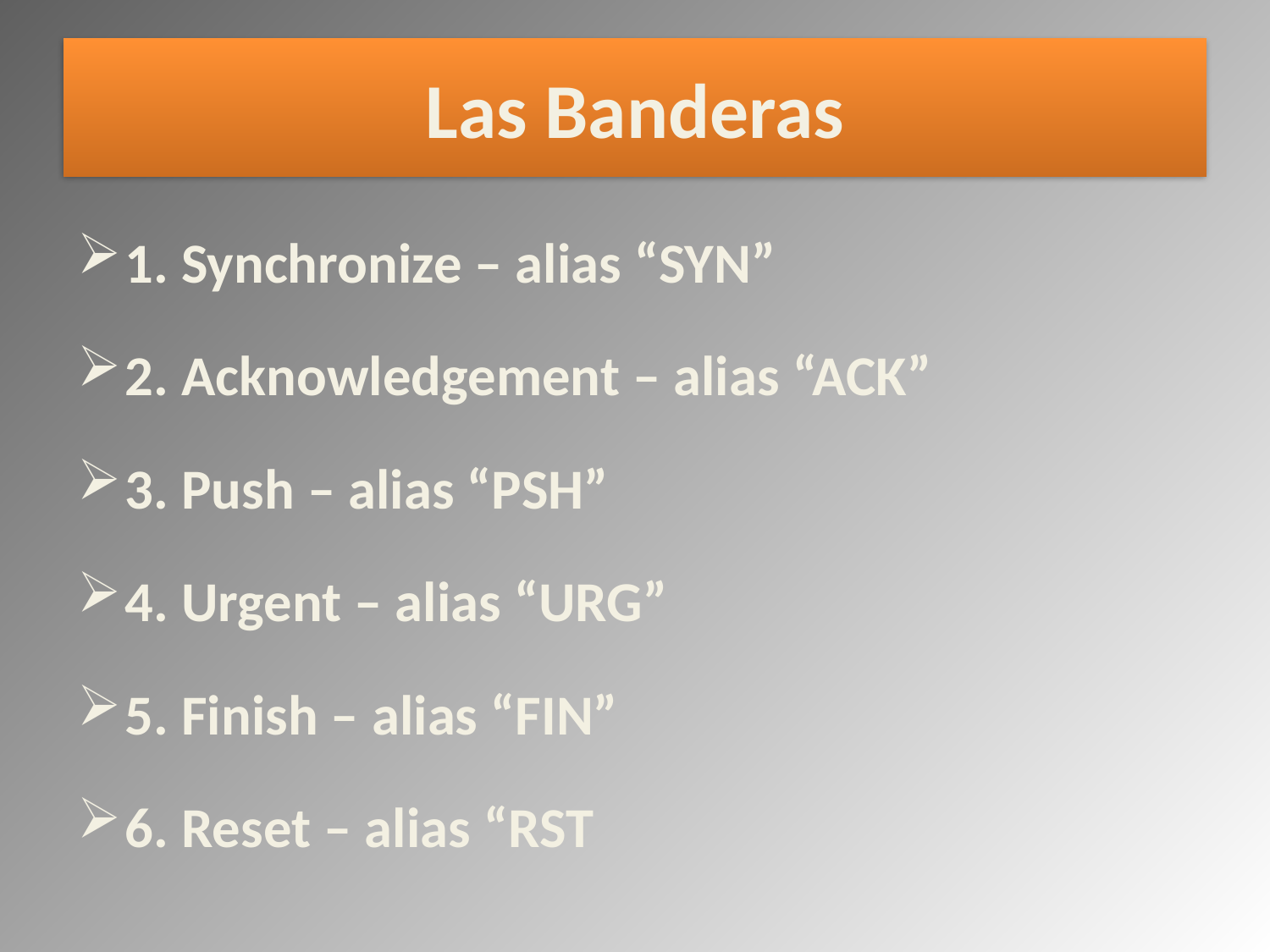

# Las Banderas
1. Synchronize – alias “SYN”
2. Acknowledgement – alias “ACK”
3. Push – alias “PSH”
4. Urgent – alias “URG”
5. Finish – alias “FIN”
6. Reset – alias “RST